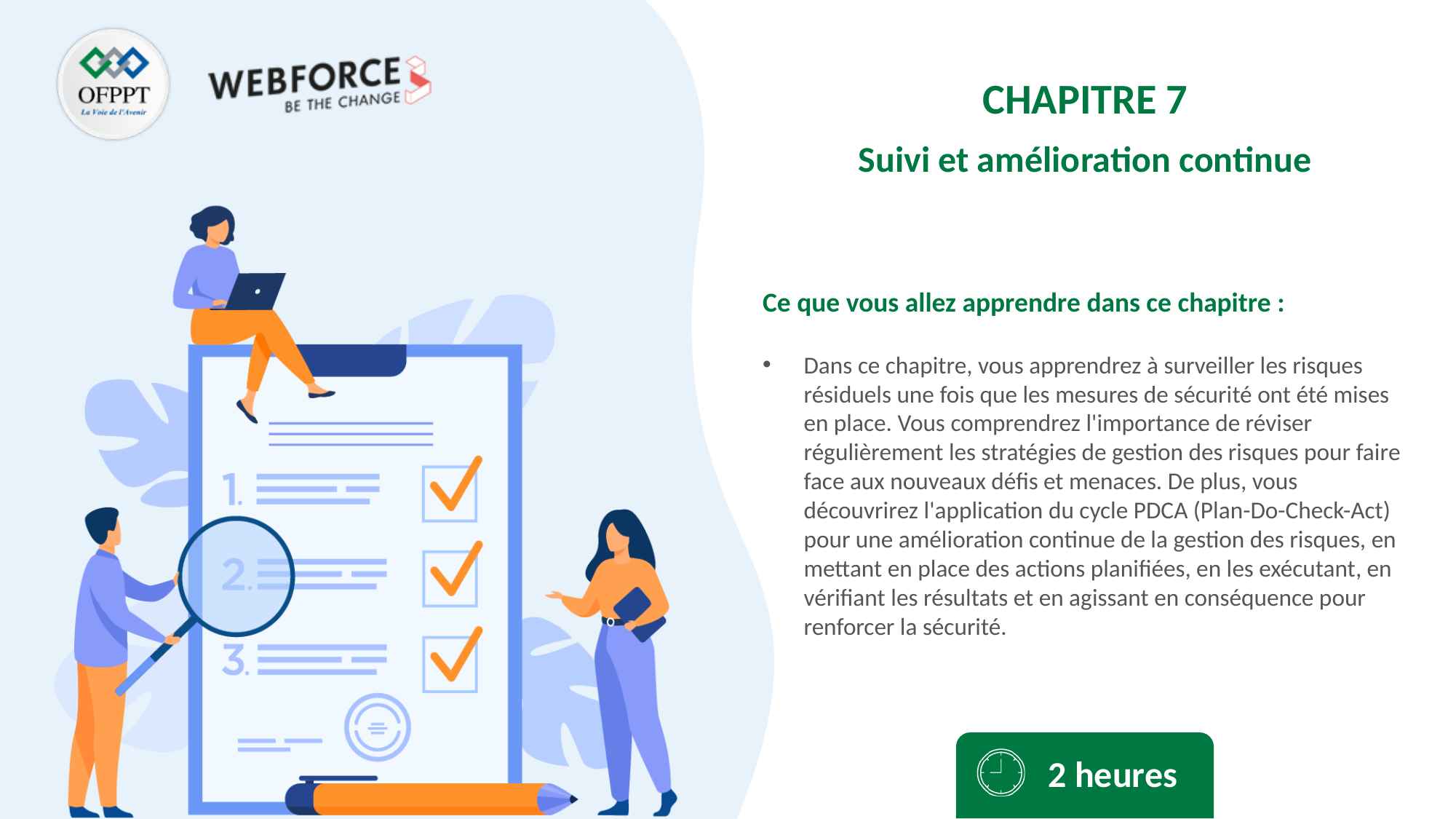

CHAPITRE 7
Suivi et amélioration continue
Dans ce chapitre, vous apprendrez à surveiller les risques résiduels une fois que les mesures de sécurité ont été mises en place. Vous comprendrez l'importance de réviser régulièrement les stratégies de gestion des risques pour faire face aux nouveaux défis et menaces. De plus, vous découvrirez l'application du cycle PDCA (Plan-Do-Check-Act) pour une amélioration continue de la gestion des risques, en mettant en place des actions planifiées, en les exécutant, en vérifiant les résultats et en agissant en conséquence pour renforcer la sécurité.
2 heures